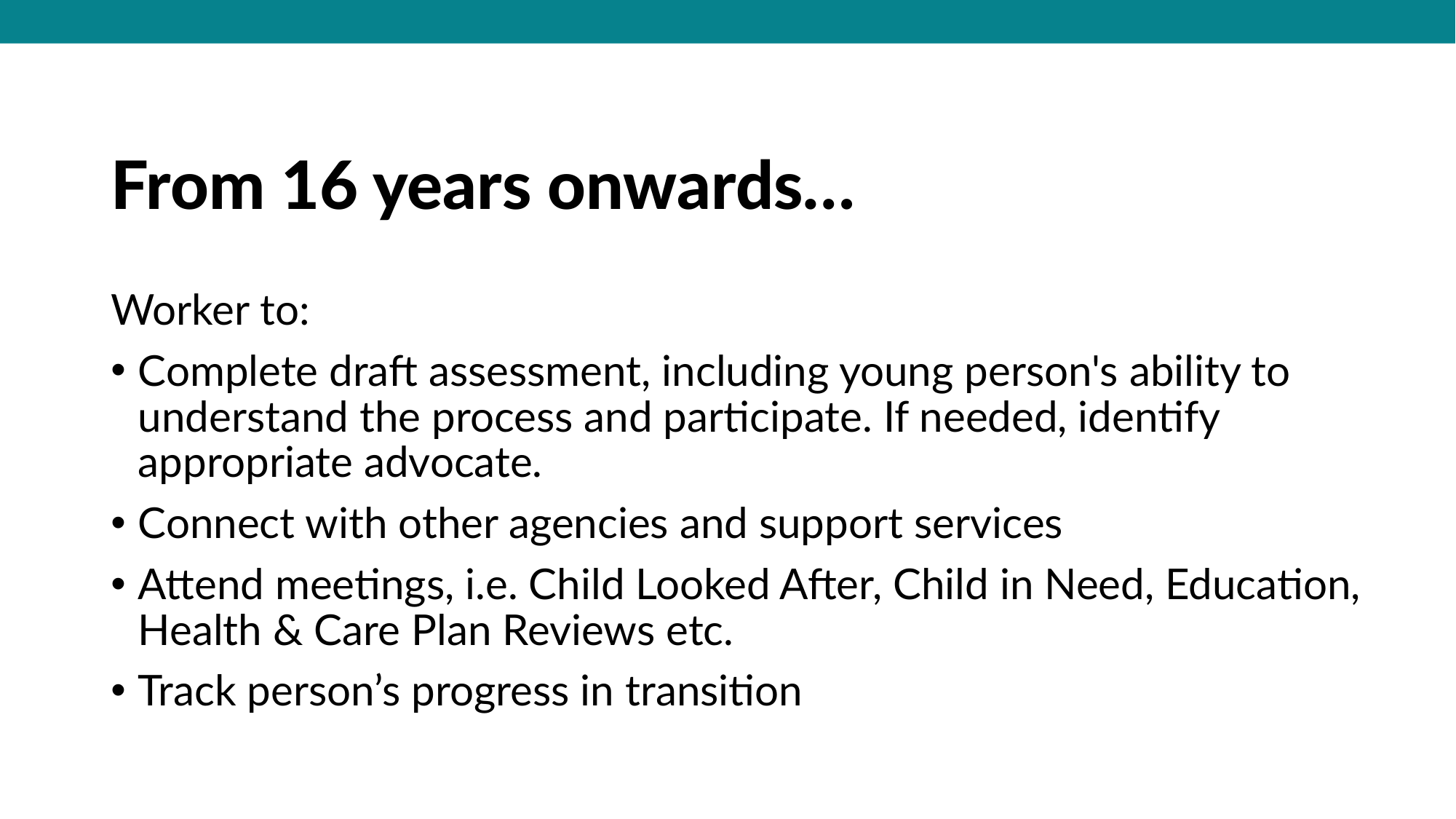

# From 16 years onwards…
Worker to:
Complete draft assessment, including young person's ability to understand the process and participate. If needed, identify appropriate advocate.
Connect with other agencies and support services
Attend meetings, i.e. Child Looked After, Child in Need, Education, Health & Care Plan Reviews etc.
Track person’s progress in transition